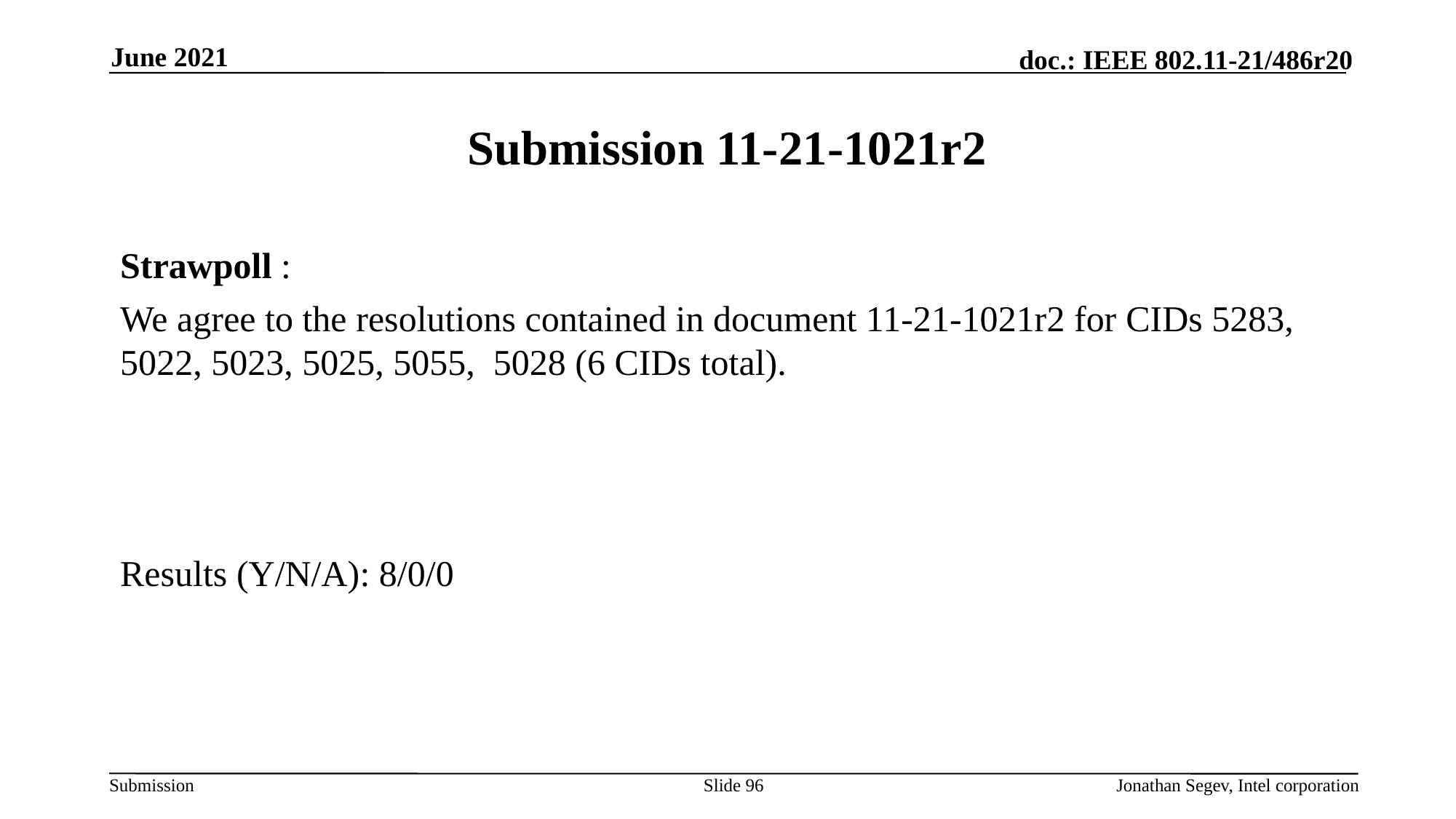

June 2021
# Submission 11-21-1021r2
Strawpoll :
We agree to the resolutions contained in document 11-21-1021r2 for CIDs 5283, 5022, 5023, 5025, 5055,  5028 (6 CIDs total).

Results (Y/N/A): 8/0/0

Slide 96
Jonathan Segev, Intel corporation